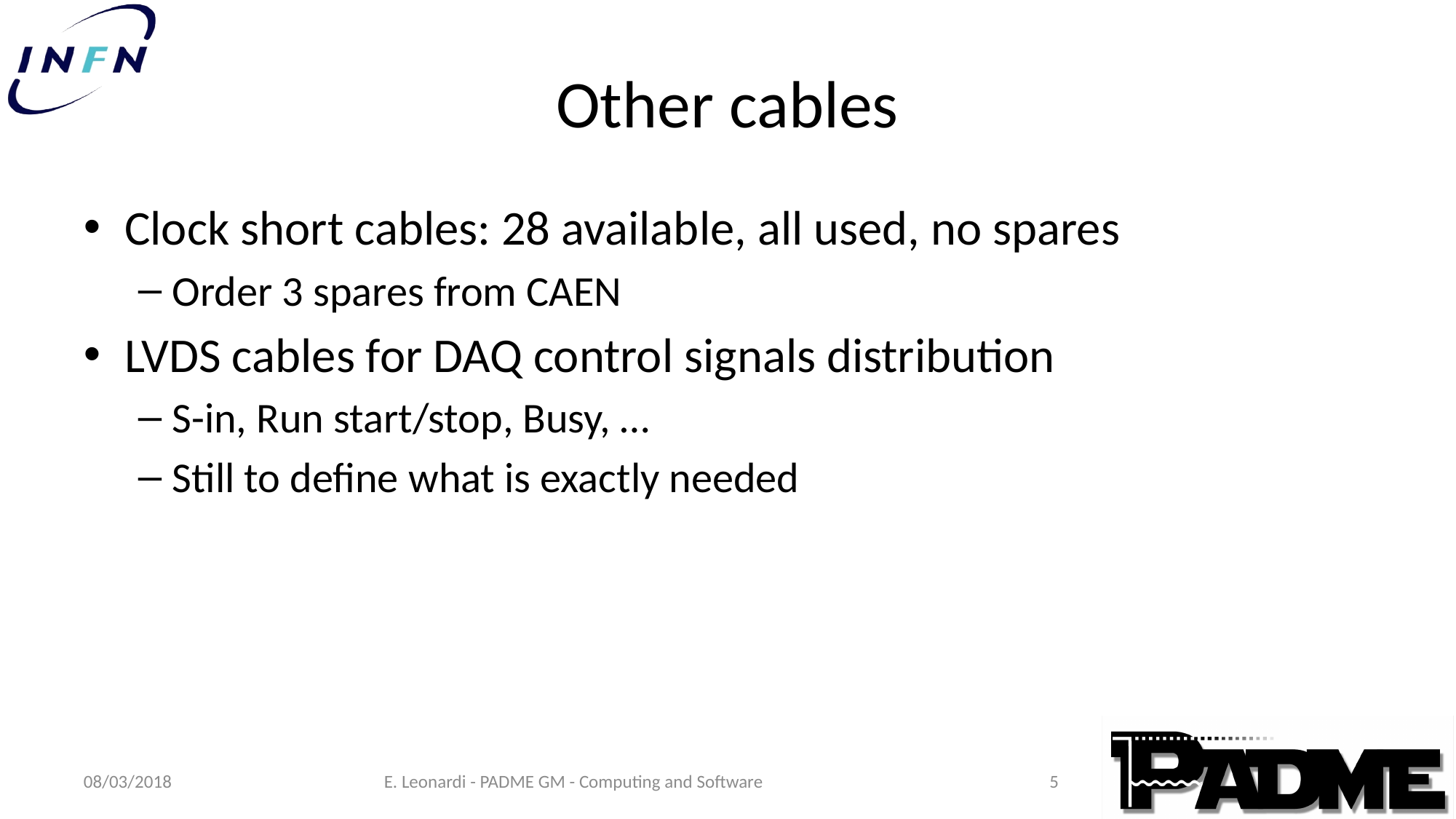

# Other cables
Clock short cables: 28 available, all used, no spares
Order 3 spares from CAEN
LVDS cables for DAQ control signals distribution
S-in, Run start/stop, Busy, …
Still to define what is exactly needed

5
08/03/2018
E. Leonardi - PADME GM - Computing and Software